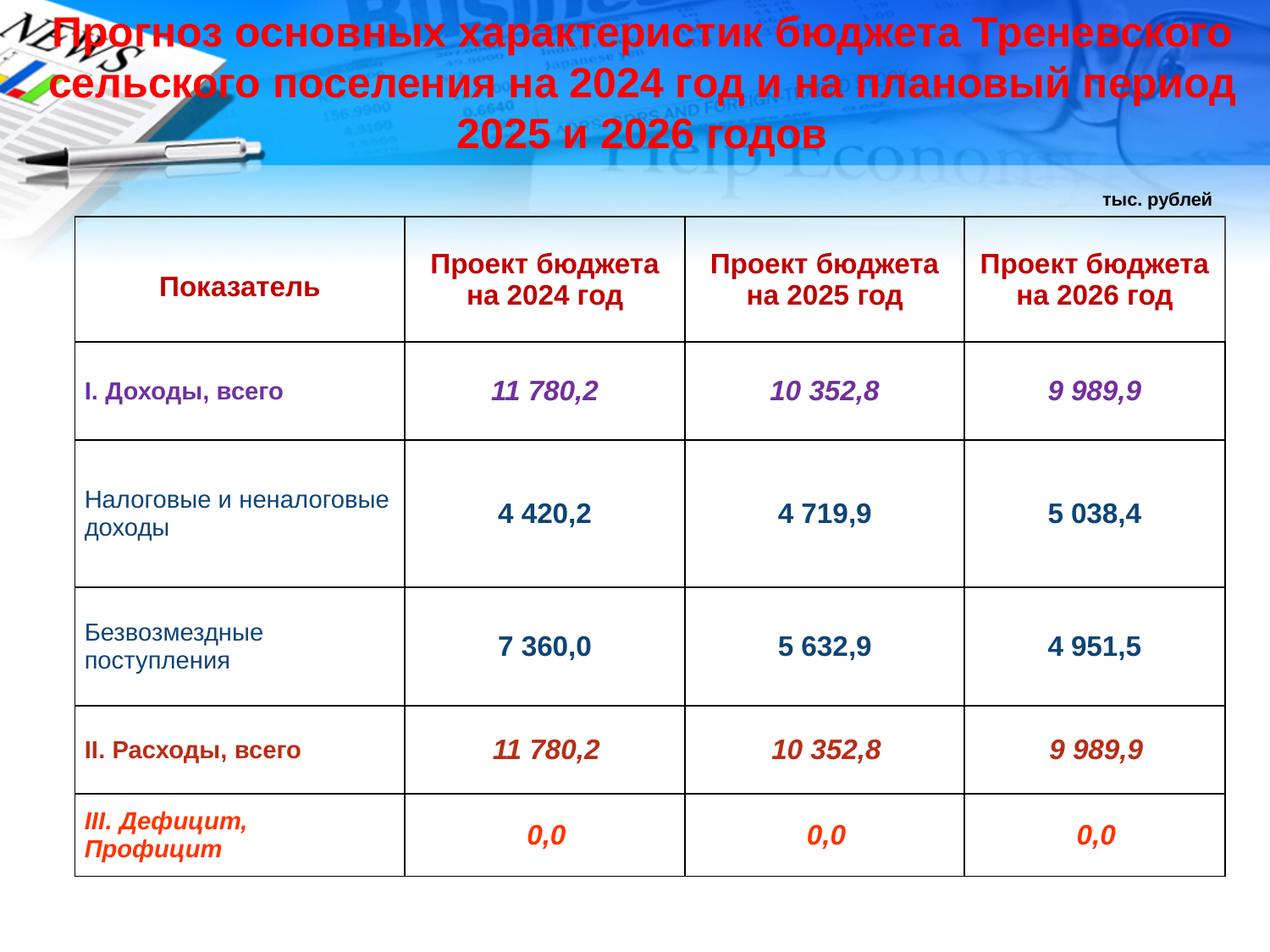

Прогноз основных характеристик бюджета Треневского сельского поселения на 2024 год и на плановый период 2025 и 2026 годов
тыс. рублей
| Показатель | Проект бюджета на 2024 год | Проект бюджета на 2025 год | Проект бюджета на 2026 год |
| --- | --- | --- | --- |
| I. Доходы, всего | 11 780,2 | 10 352,8 | 9 989,9 |
| Налоговые и неналоговые доходы | 4 420,2 | 4 719,9 | 5 038,4 |
| Безвозмездные поступления | 7 360,0 | 5 632,9 | 4 951,5 |
| II. Расходы, всего | 11 780,2 | 10 352,8 | 9 989,9 |
| III. Дефицит, Профицит | 0,0 | 0,0 | 0,0 |